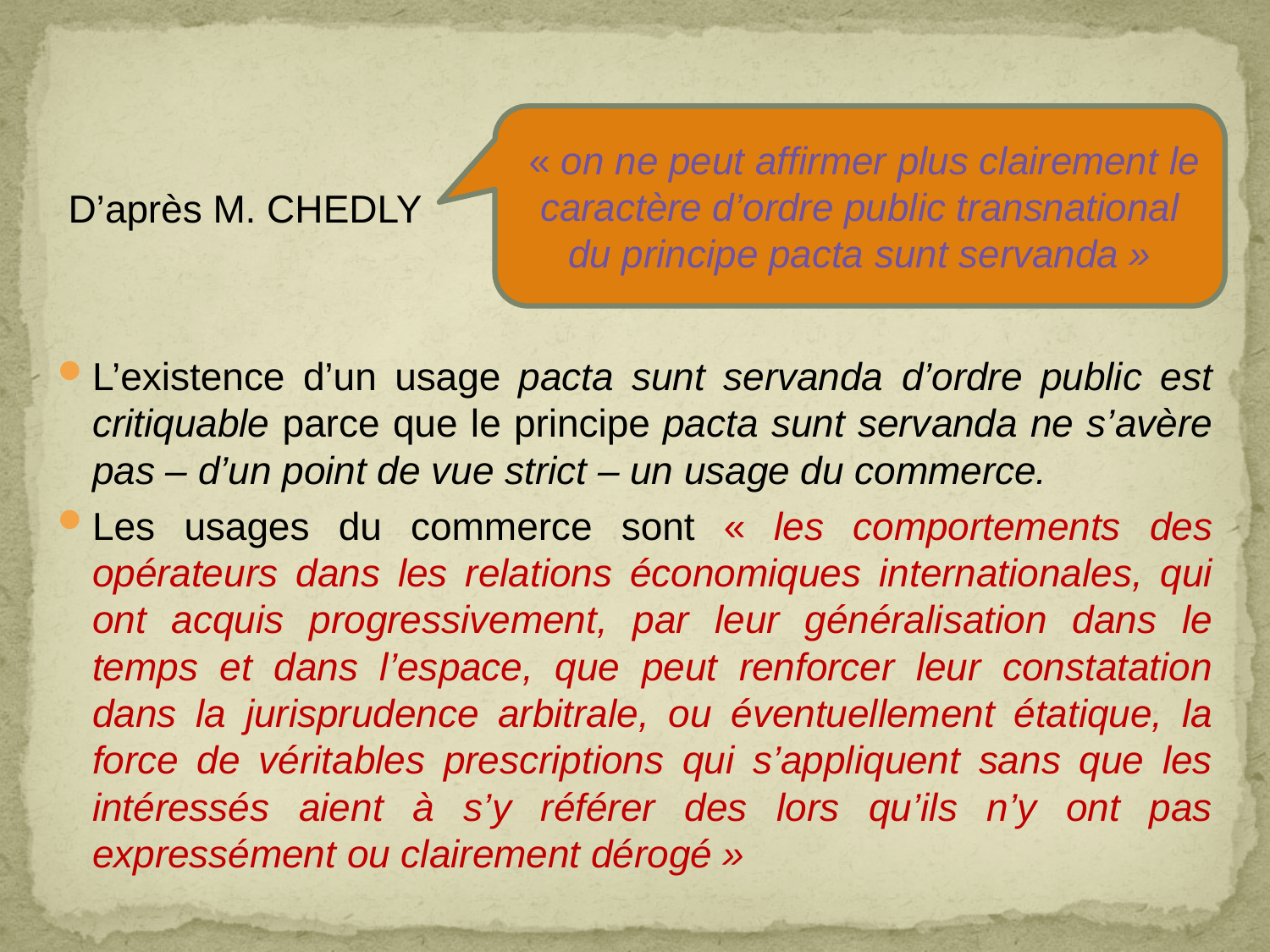

D’après M. CHEDLY

L’existence d’un usage pacta sunt servanda d’ordre public est critiquable parce que le principe pacta sunt servanda ne s’avère pas – d’un point de vue strict – un usage du commerce.
Les usages du commerce sont « les comportements des opérateurs dans les relations économiques internationales, qui ont acquis progressivement, par leur généralisation dans le temps et dans l’espace, que peut renforcer leur constatation dans la jurisprudence arbitrale, ou éventuellement étatique, la force de véritables prescriptions qui s’appliquent sans que les intéressés aient à s’y référer des lors qu’ils n’y ont pas expressément ou clairement dérogé »
 « on ne peut affirmer plus clairement le caractère d’ordre public transnational du principe pacta sunt servanda »